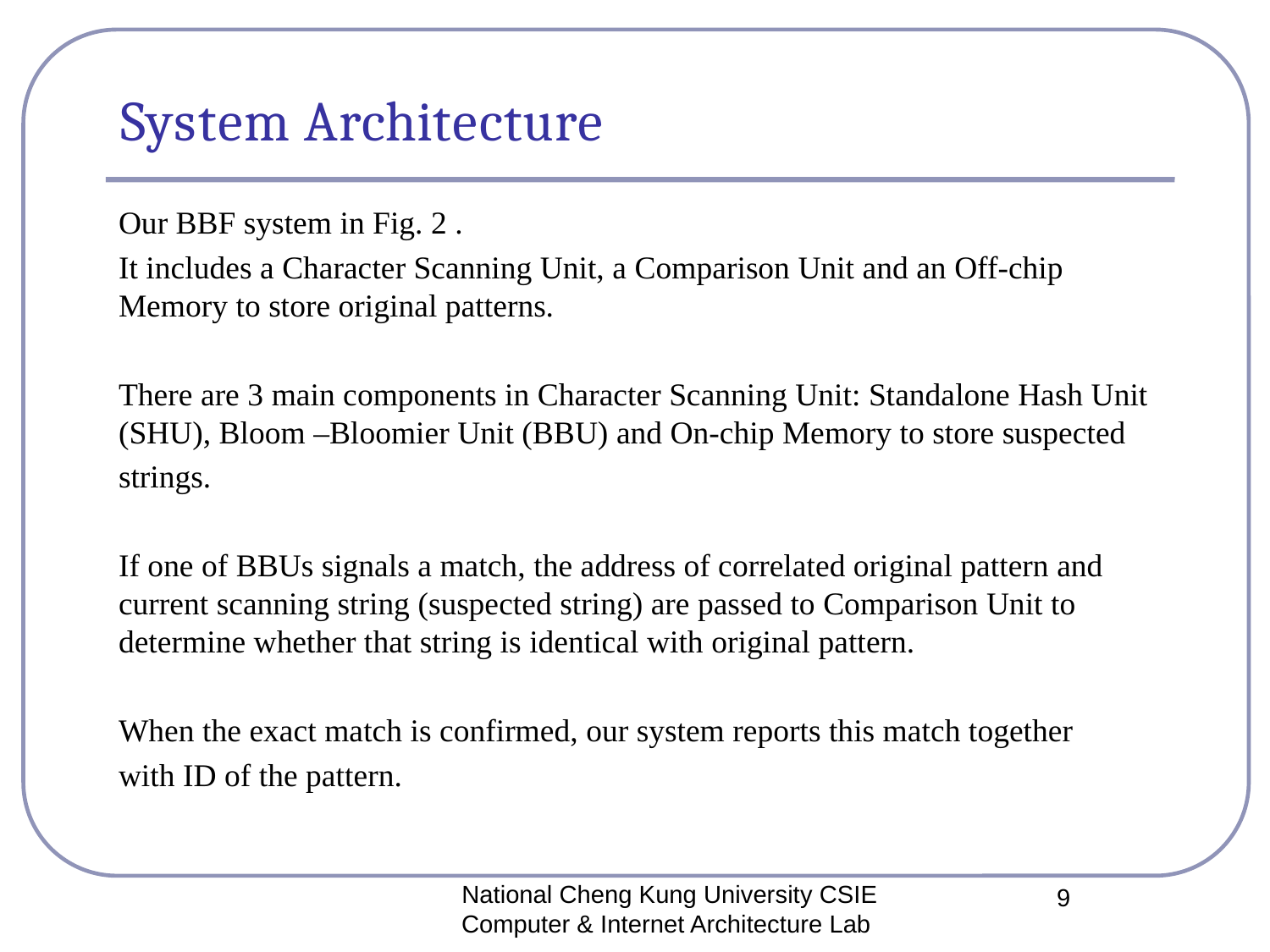

# System Architecture
Our BBF system in Fig. 2 .
It includes a Character Scanning Unit, a Comparison Unit and an Off-chip Memory to store original patterns.

There are 3 main components in Character Scanning Unit: Standalone Hash Unit (SHU), Bloom –Bloomier Unit (BBU) and On-chip Memory to store suspected
strings.

If one of BBUs signals a match, the address of correlated original pattern and current scanning string (suspected string) are passed to Comparison Unit to determine whether that string is identical with original pattern.

When the exact match is confirmed, our system reports this match together
with ID of the pattern.
National Cheng Kung University CSIE Computer & Internet Architecture Lab
9